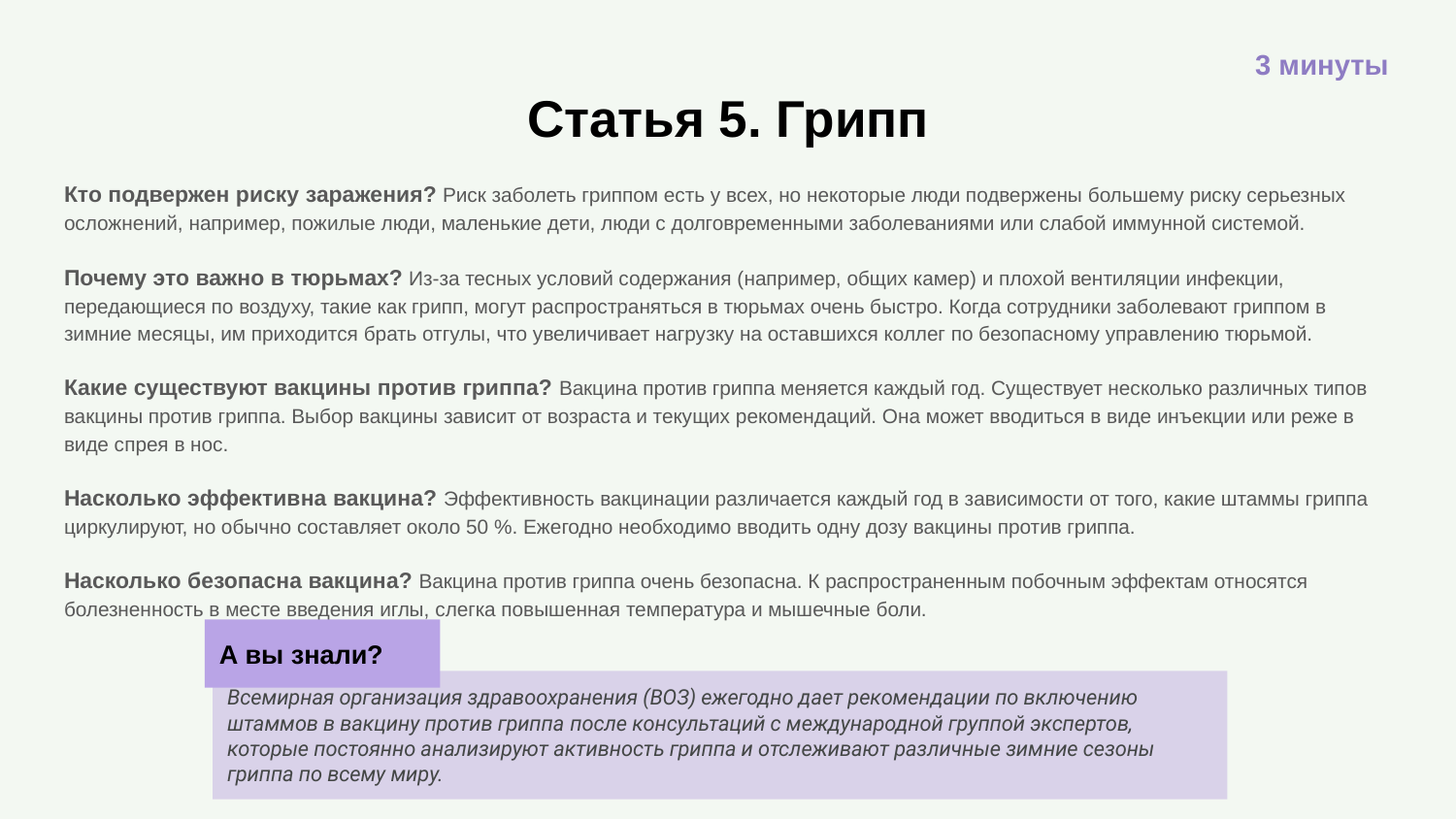

3 минуты
# Статья 5. Грипп
Кто подвержен риску заражения? Риск заболеть гриппом есть у всех, но некоторые люди подвержены большему риску серьезных осложнений, например, пожилые люди, маленькие дети, люди с долговременными заболеваниями или слабой иммунной системой.
Почему это важно в тюрьмах? Из-за тесных условий содержания (например, общих камер) и плохой вентиляции инфекции, передающиеся по воздуху, такие как грипп, могут распространяться в тюрьмах очень быстро. Когда сотрудники заболевают гриппом в зимние месяцы, им приходится брать отгулы, что увеличивает нагрузку на оставшихся коллег по безопасному управлению тюрьмой.
Какие существуют вакцины против гриппа? Вакцина против гриппа меняется каждый год. Существует несколько различных типов вакцины против гриппа. Выбор вакцины зависит от возраста и текущих рекомендаций. Она может вводиться в виде инъекции или реже в виде спрея в нос.
Насколько эффективна вакцина? Эффективность вакцинации различается каждый год в зависимости от того, какие штаммы гриппа циркулируют, но обычно составляет около 50 %. Ежегодно необходимо вводить одну дозу вакцины против гриппа.
Насколько безопасна вакцина? Вакцина против гриппа очень безопасна. К распространенным побочным эффектам относятся болезненность в месте введения иглы, слегка повышенная температура и мышечные боли.

А вы знали?

Всемирная организация здравоохранения (ВОЗ) ежегодно дает рекомендации по включению штаммов в вакцину против гриппа после консультаций с международной группой экспертов, которые постоянно анализируют активность гриппа и отслеживают различные зимние сезоны гриппа по всему миру.